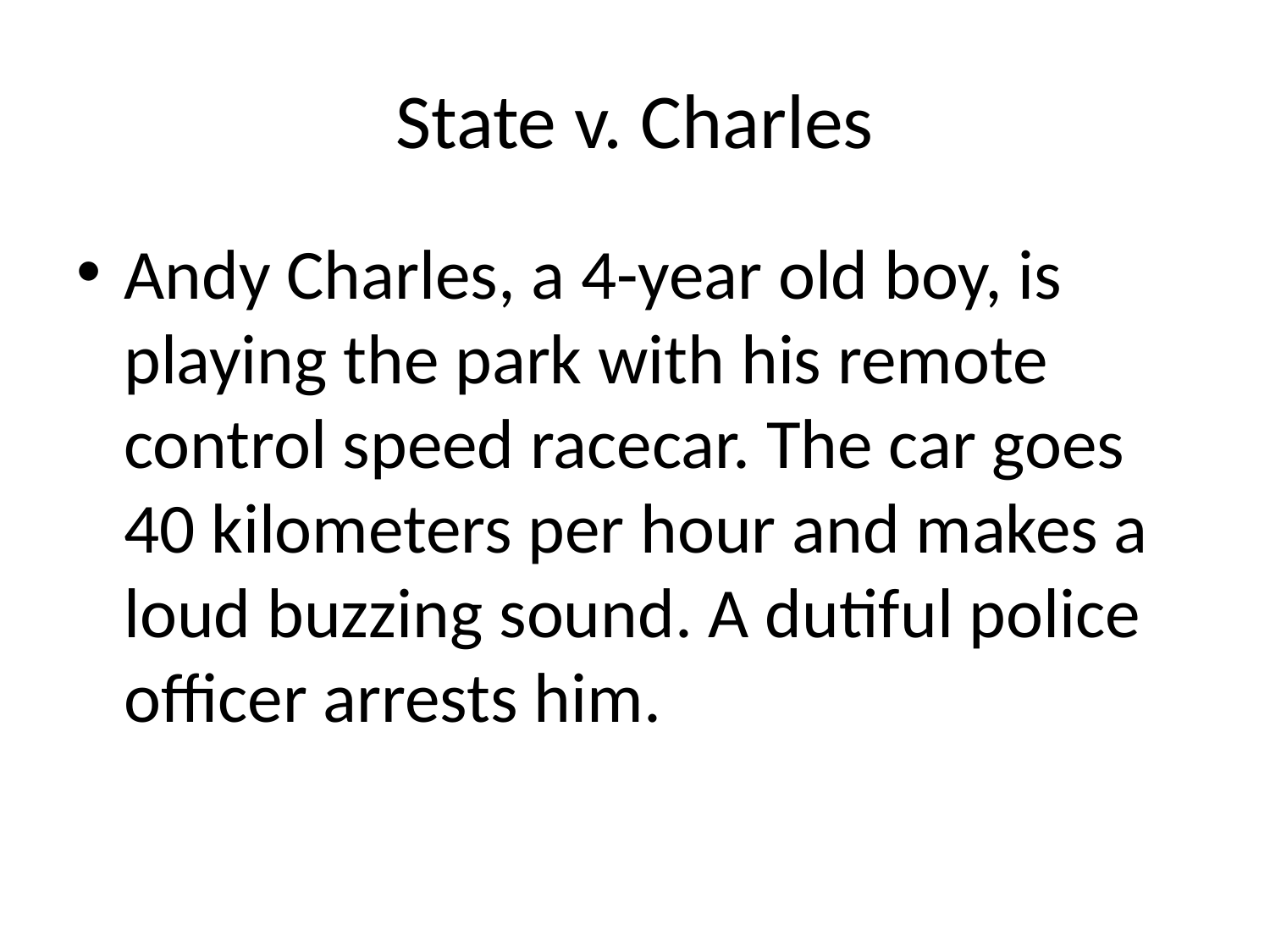

# State v. Charles
Andy Charles, a 4-year old boy, is playing the park with his remote control speed racecar. The car goes 40 kilometers per hour and makes a loud buzzing sound. A dutiful police officer arrests him.